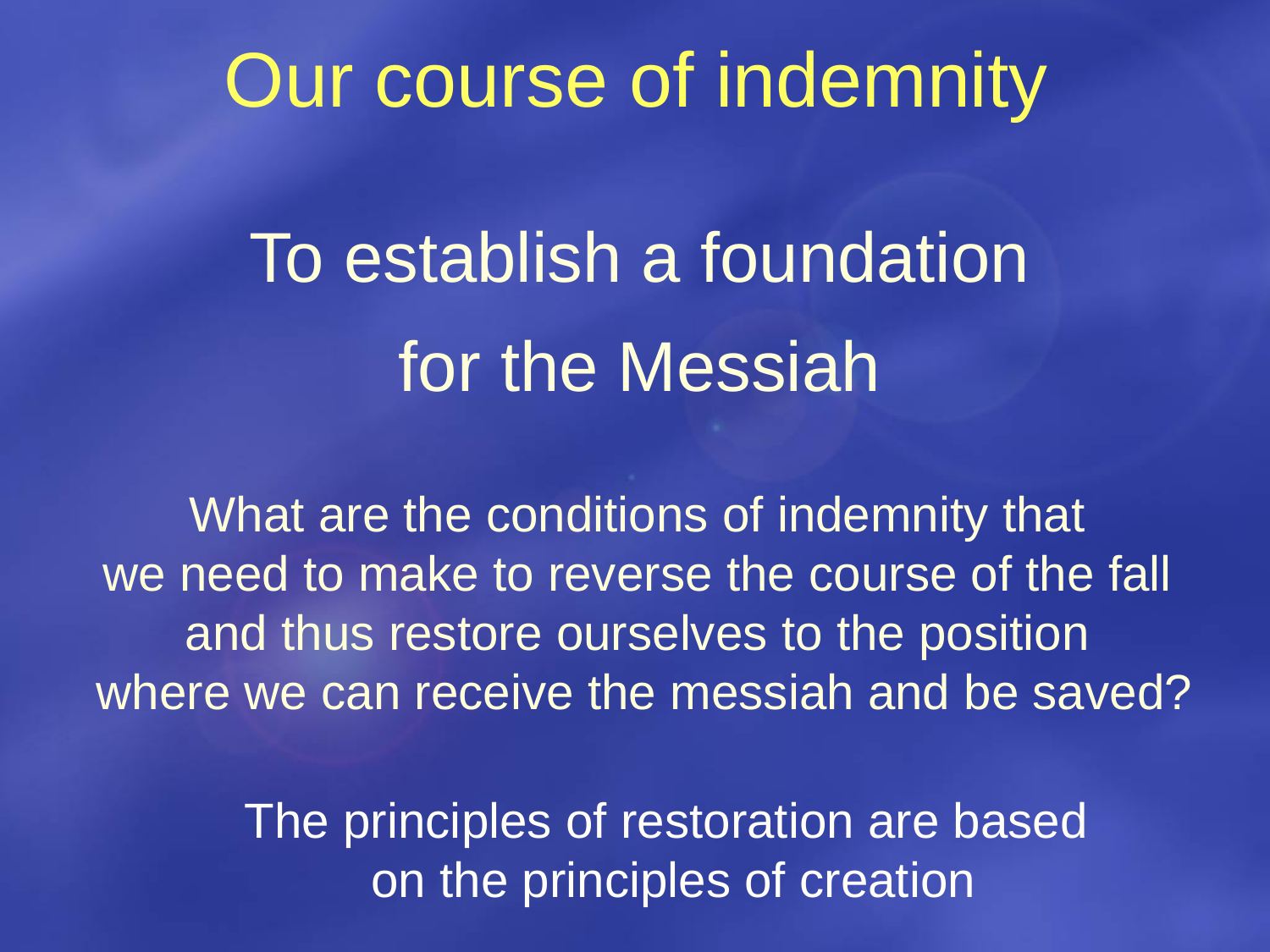

Our course of indemnity
To establish a foundation
for the Messiah
What are the conditions of indemnity that
we need to make to reverse the course of the fall
and thus restore ourselves to the position
where we can receive the messiah and be saved?
The principles of restoration are based
on the principles of creation